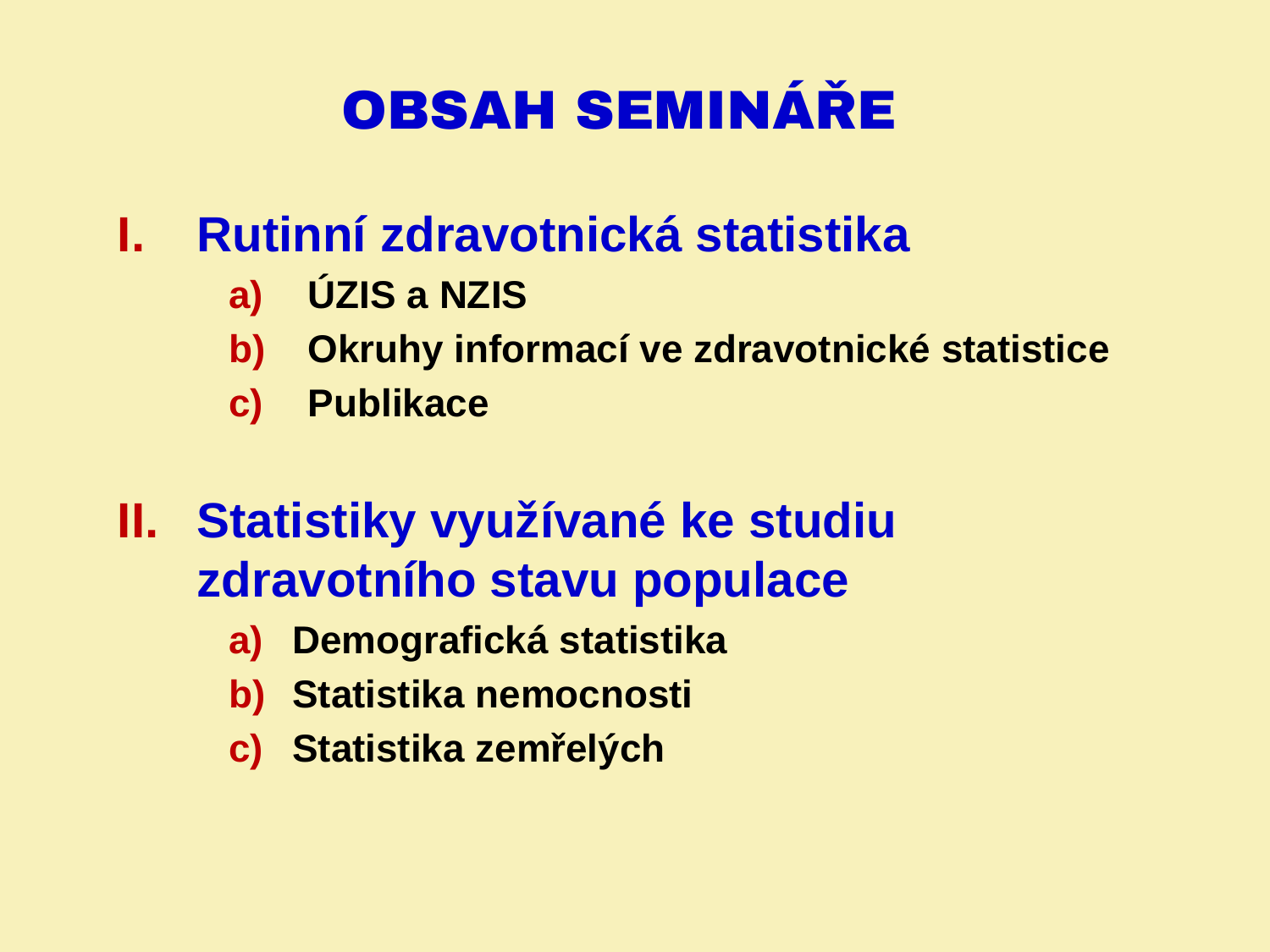

# OBSAH SEMINÁŘE
Rutinní zdravotnická statistika
ÚZIS a NZIS
Okruhy informací ve zdravotnické statistice
Publikace

Statistiky využívané ke studiu zdravotního stavu populace
Demografická statistika
Statistika nemocnosti
Statistika zemřelých